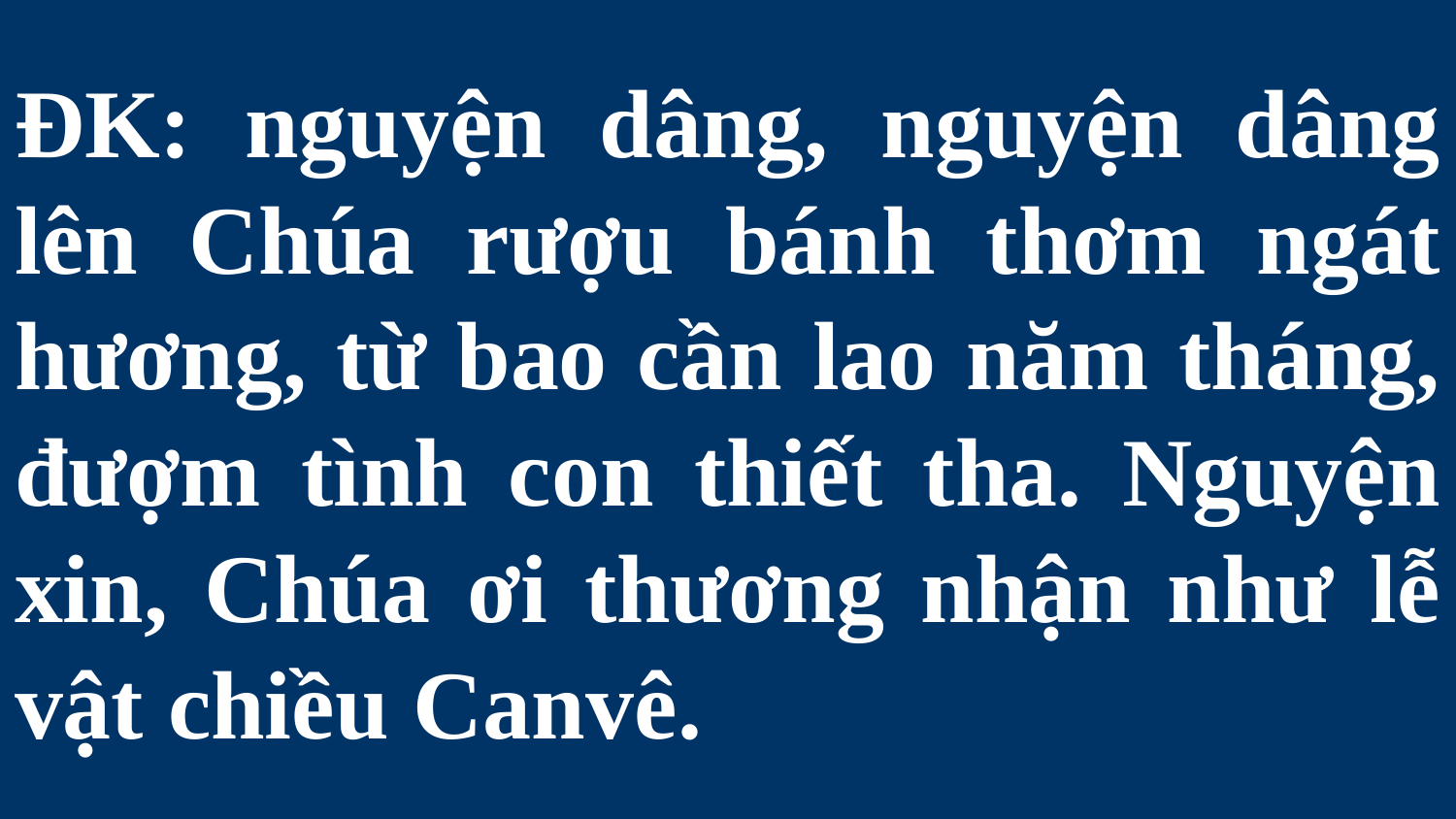

# ĐK: nguyện dâng, nguyện dâng lên Chúa rượu bánh thơm ngát hương, từ bao cần lao năm tháng, đượm tình con thiết tha. Nguyện xin, Chúa ơi thương nhận như lễ vật chiều Canvê.